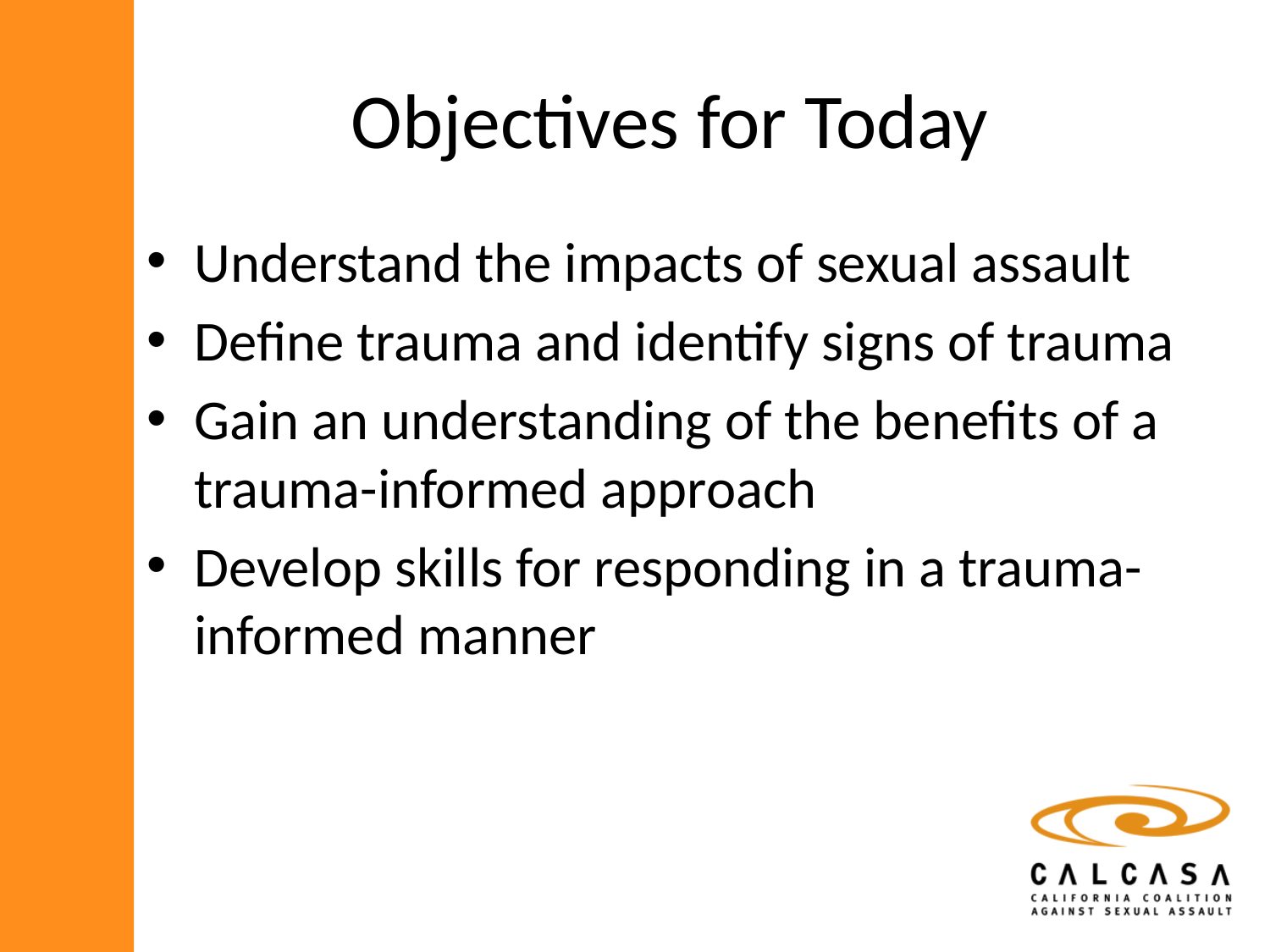

# Objectives for Today
Understand the impacts of sexual assault
Define trauma and identify signs of trauma
Gain an understanding of the benefits of a trauma-informed approach
Develop skills for responding in a trauma-informed manner